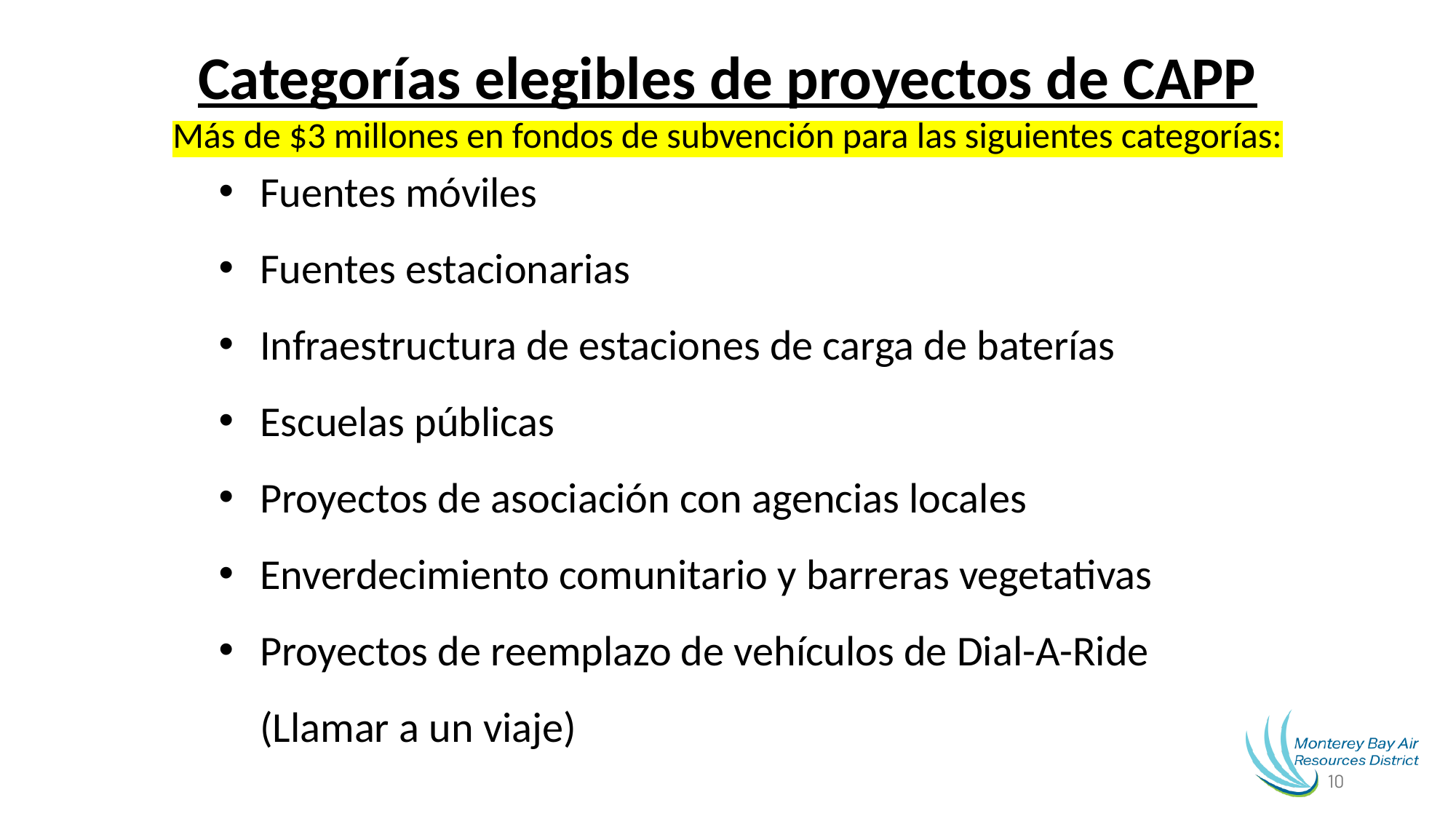

Categorías elegibles de proyectos de CAPP
Más de $3 millones en fondos de subvención para las siguientes categorías:

Fuentes móviles
Fuentes estacionarias
Infraestructura de estaciones de carga de baterías
Escuelas públicas
Proyectos de asociación con agencias locales
Enverdecimiento comunitario y barreras vegetativas
Proyectos de reemplazo de vehículos de Dial-A-Ride (Llamar a un viaje)
10